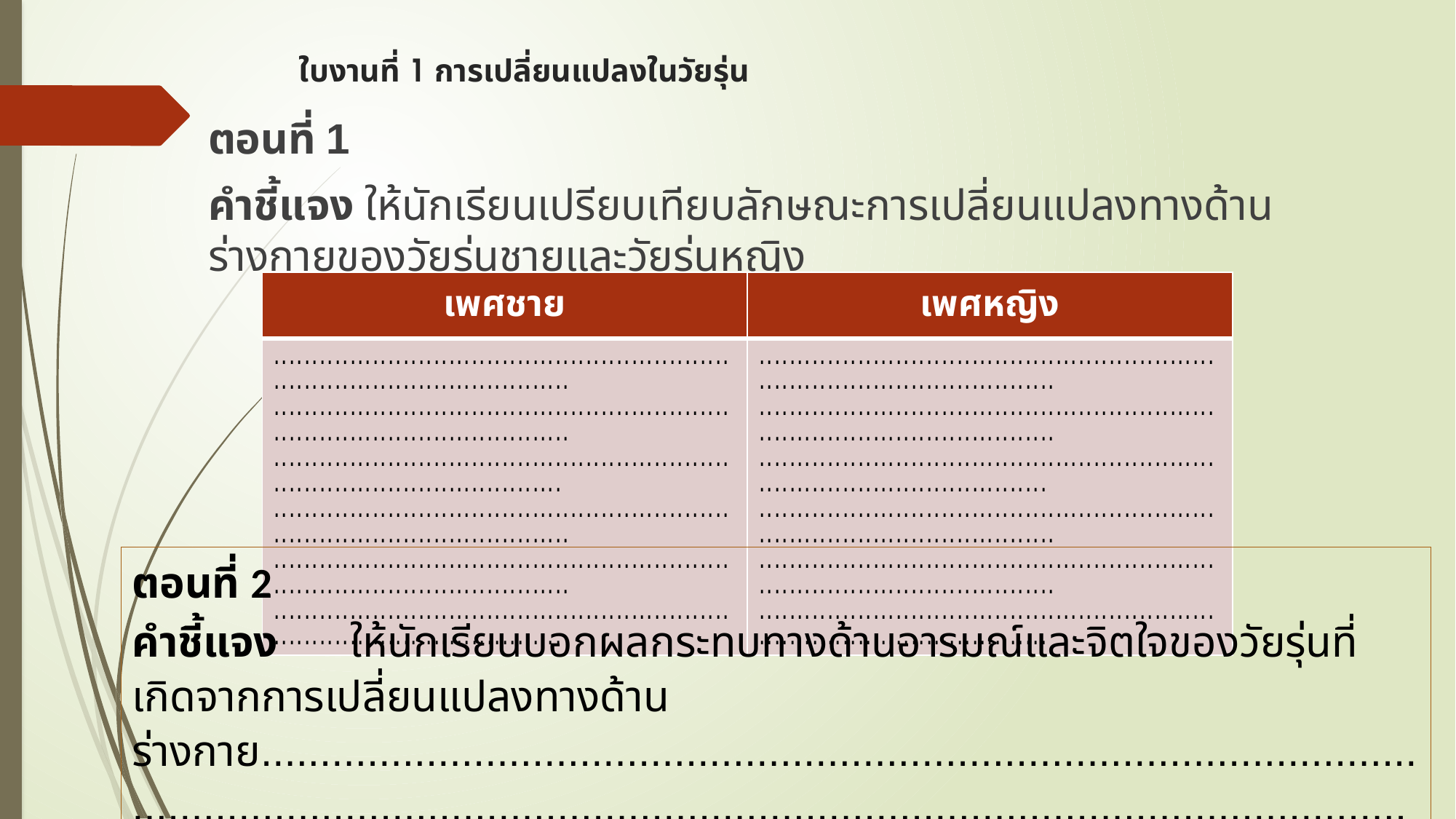

# ใบงานที่ 1 การเปลี่ยนแปลงในวัยรุ่น
ตอนที่ 1
คำชี้แจง ให้นักเรียนเปรียบเทียบลักษณะการเปลี่ยนแปลงทางด้านร่างกายของวัยรุ่นชายและวัยรุ่นหญิง

| เพศชาย | เพศหญิง |
| --- | --- |
| ................................................................................................... ................................................................................................... .................................................................................................. ................................................................................................... ................................................................................................... .................................................................................................. | ................................................................................................... ................................................................................................... .................................................................................................. ................................................................................................... ................................................................................................... .................................................................................................. |
ตอนที่ 2
คำชี้แจง	ให้นักเรียนบอกผลกระทบทางด้านอารมณ์และจิตใจของวัยรุ่นที่เกิดจากการเปลี่ยนแปลงทางด้านร่างกาย......................................................................................................................................................................................................................................................................................................................................................................................